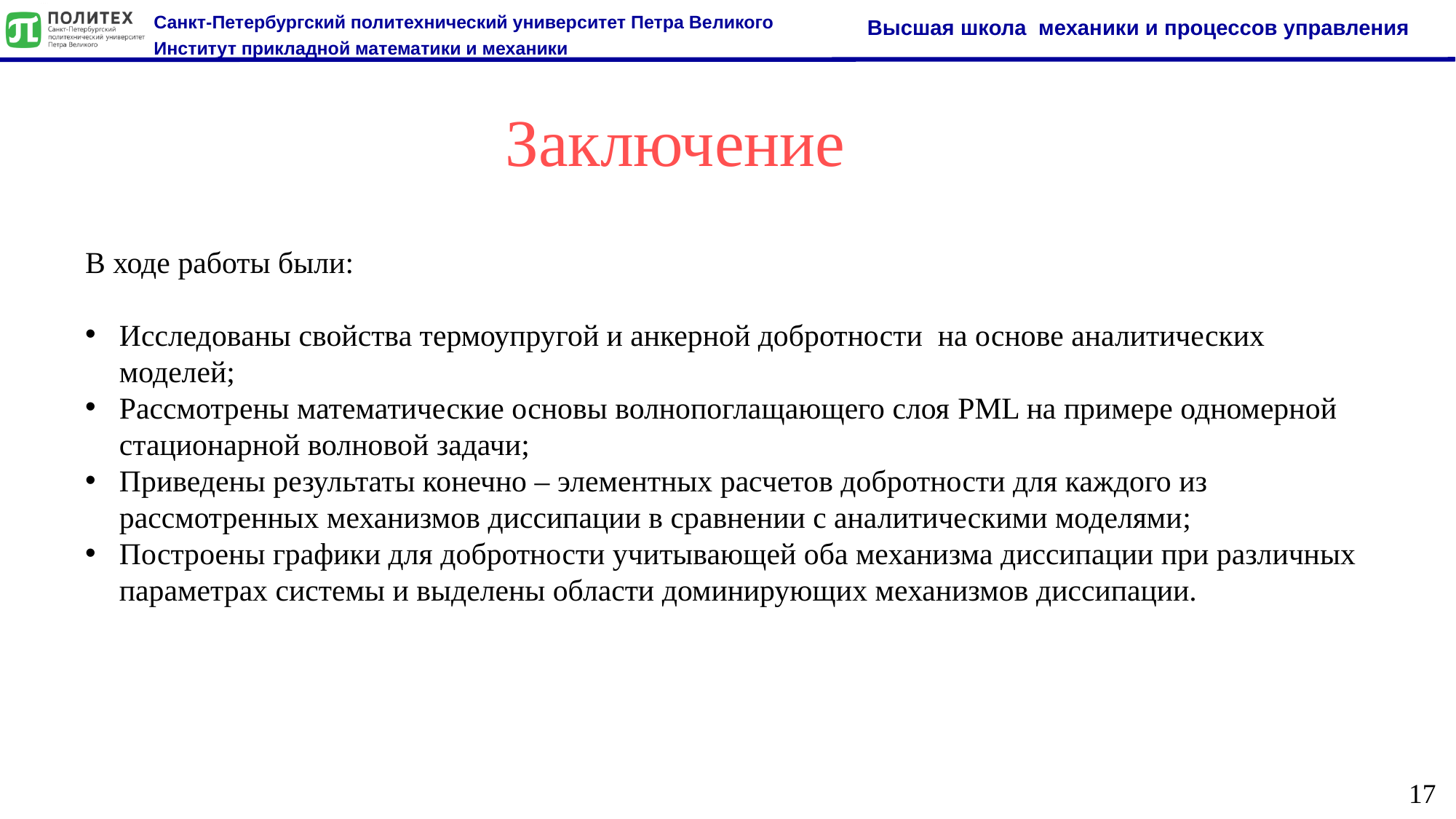

Заключение
В ходе работы были:

Исследованы свойства термоупругой и анкерной добротности  на основе аналитических моделей;
Рассмотрены математические основы волнопоглащающего слоя PML на примере одномерной стационарной волновой задачи;
Приведены результаты конечно – элементных расчетов добротности для каждого из рассмотренных механизмов диссипации в сравнении с аналитическими моделями;
Построены графики для добротности учитывающей оба механизма диссипации при различных параметрах системы и выделены области доминирующих механизмов диссипации.

17